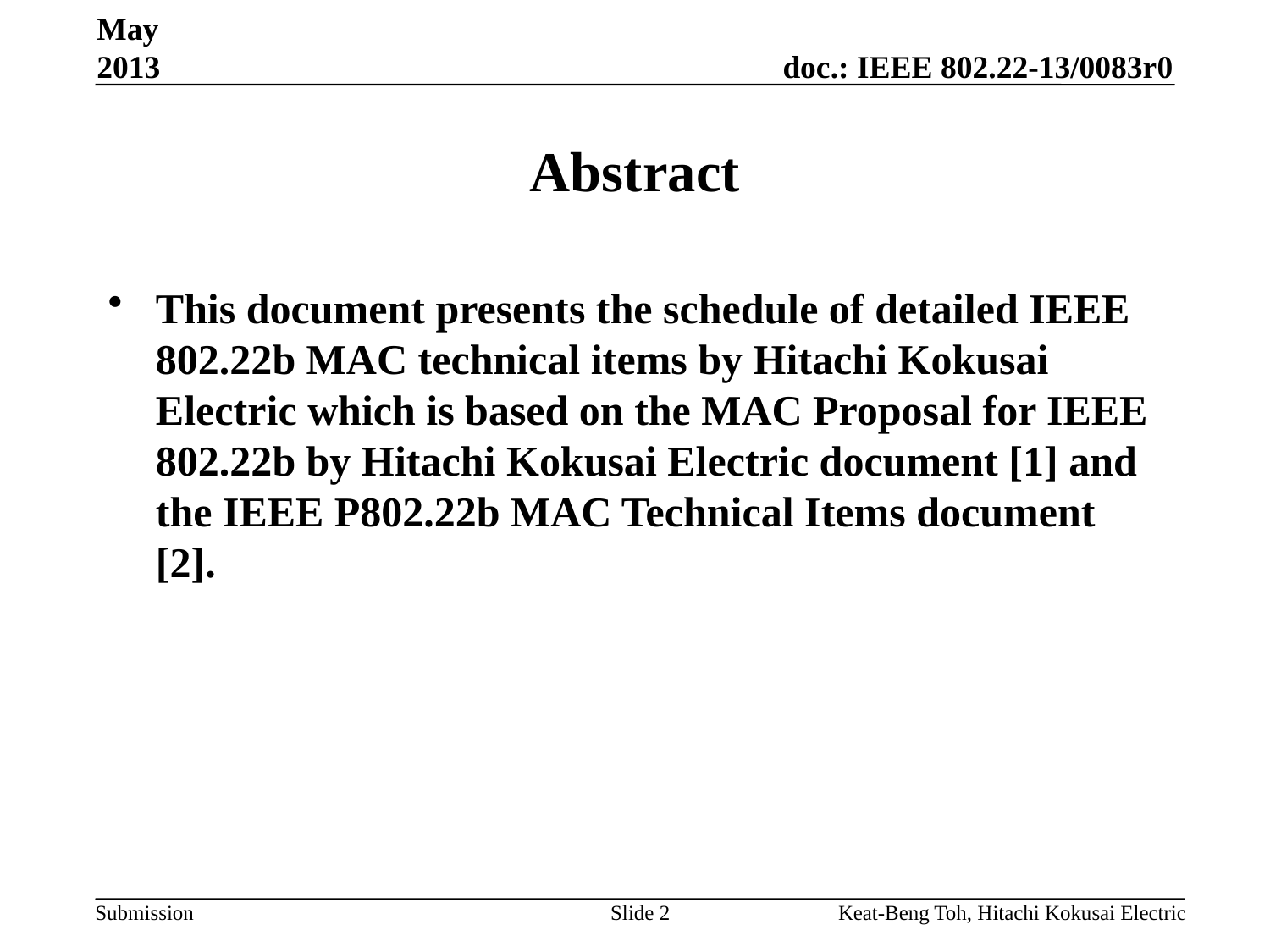

May 2013
# Abstract
This document presents the schedule of detailed IEEE 802.22b MAC technical items by Hitachi Kokusai Electric which is based on the MAC Proposal for IEEE 802.22b by Hitachi Kokusai Electric document [1] and the IEEE P802.22b MAC Technical Items document [2].
Slide 2
Keat-Beng Toh, Hitachi Kokusai Electric